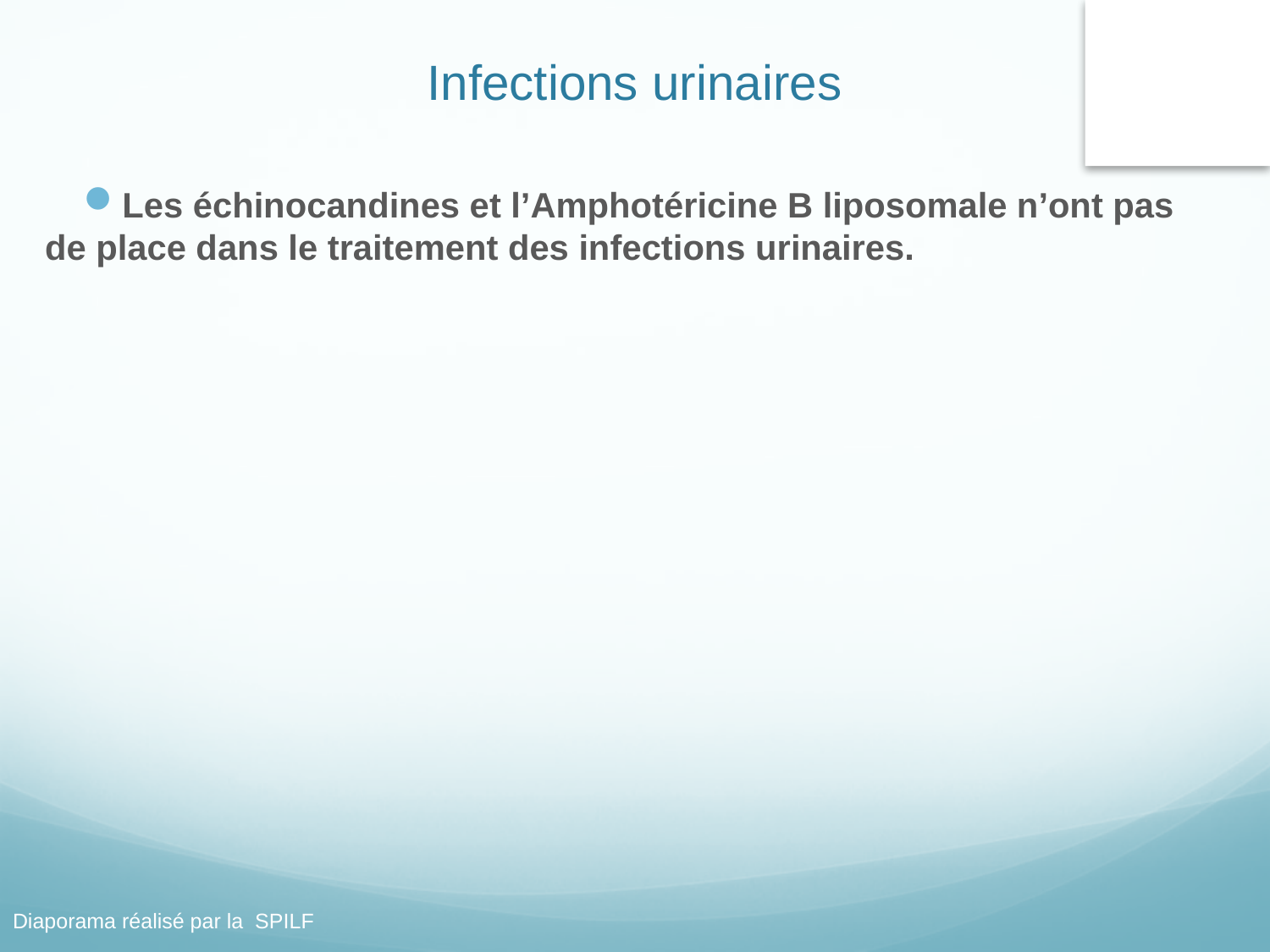

Infections urinaires
Les échinocandines et l’Amphotéricine B liposomale n’ont pas de place dans le traitement des infections urinaires.

Diaporama réalisé par la  SPILF